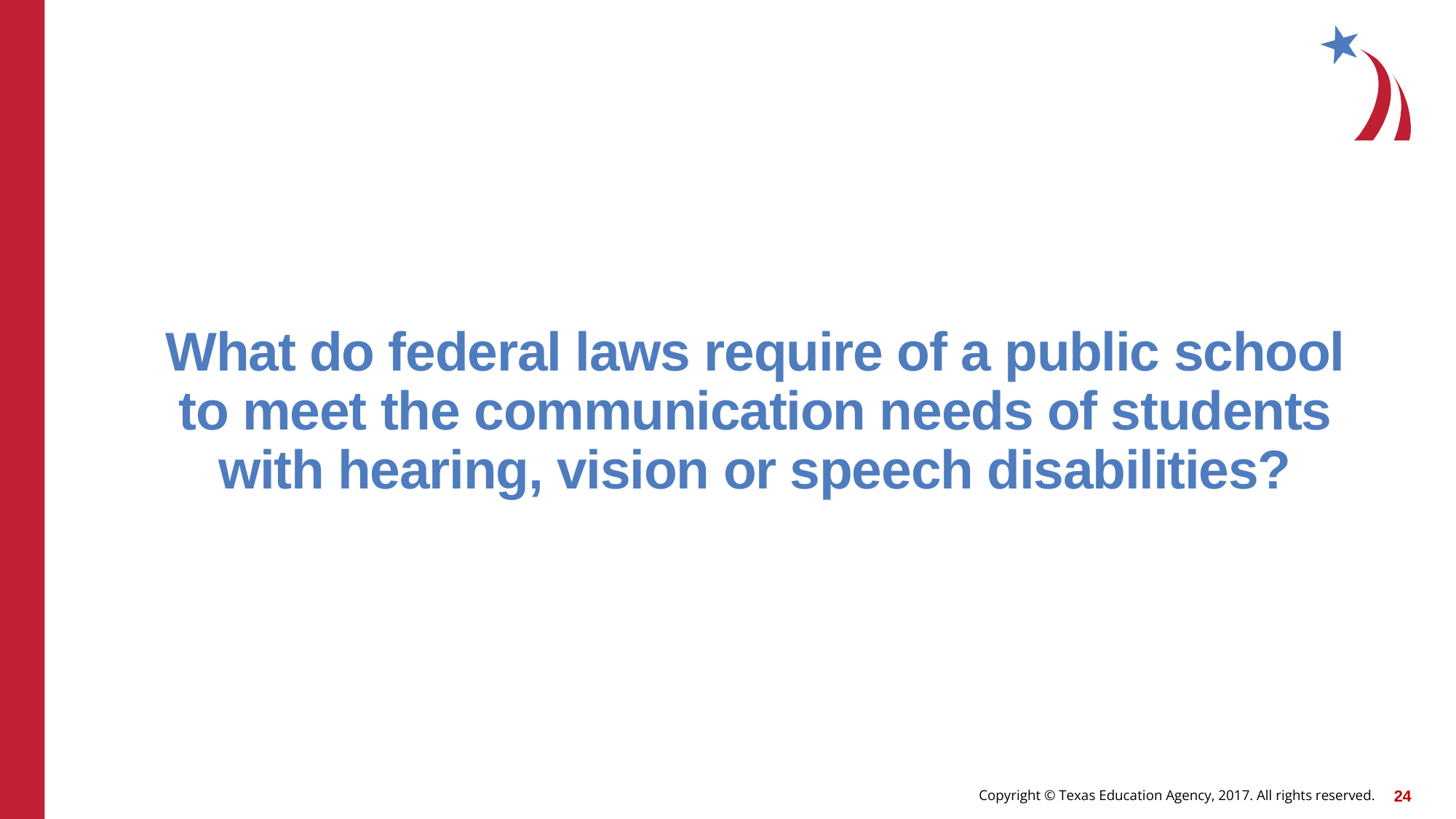

# What do federal laws require of a public school to meet the communication needs of students with hearing, vision or speech disabilities?